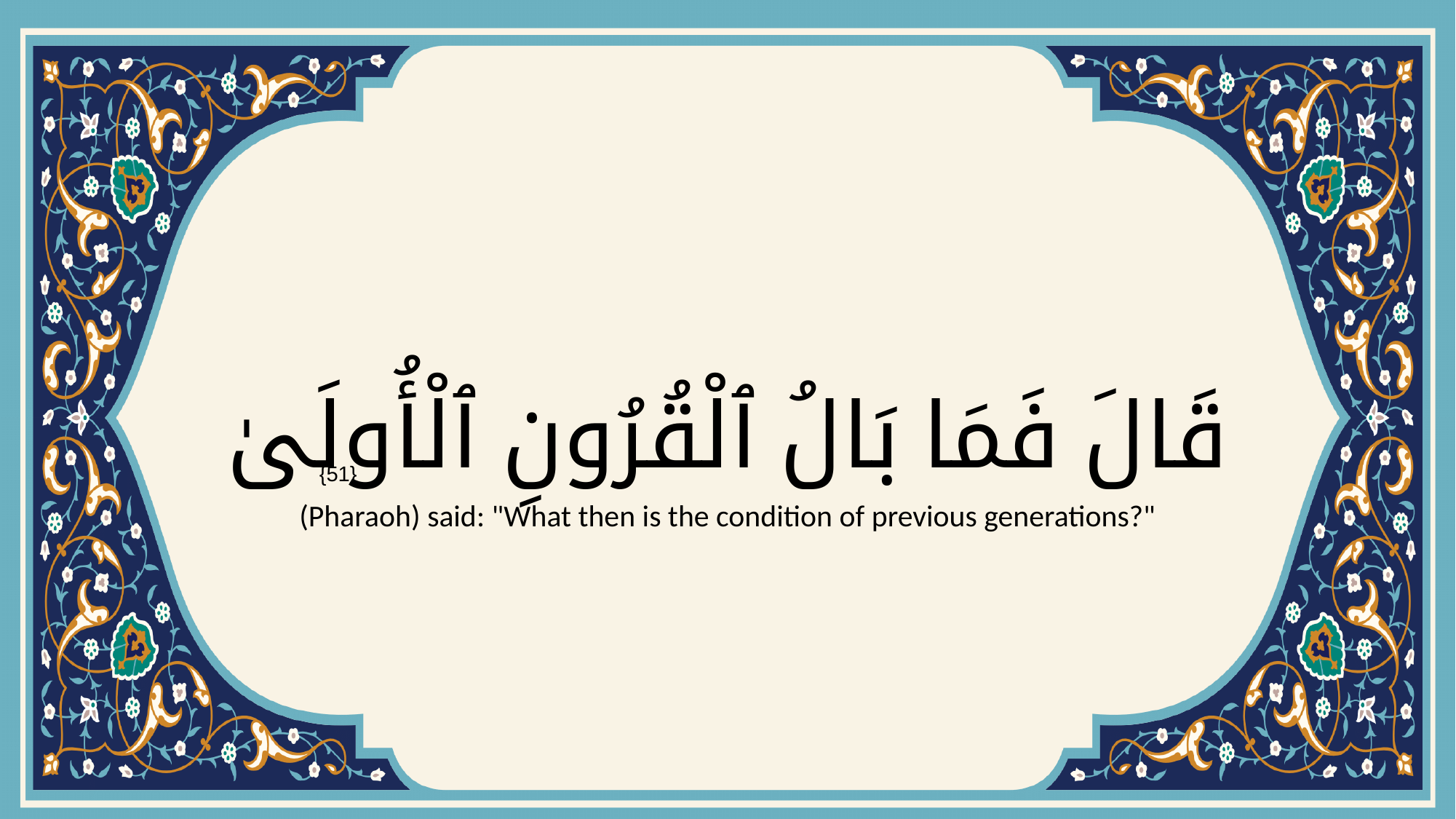

# قَالَ فَمَا بَالُ ٱلْقُرُونِ ٱلْأُولَىٰ
{51}
(Pharaoh) said: "What then is the condition of previous generations?"